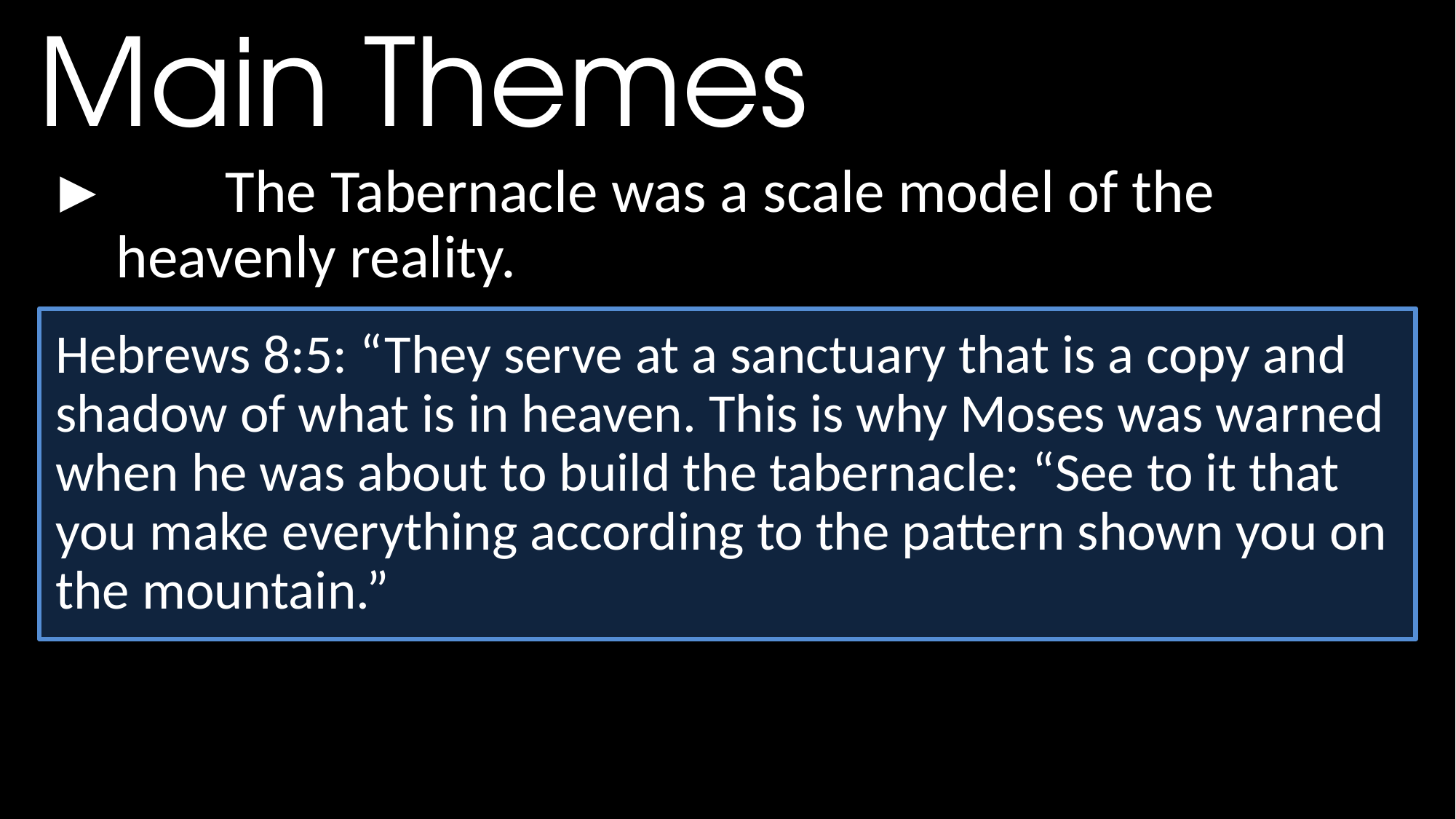

Main Themes
► 	The Tabernacle was a scale model of the heavenly reality.

Hebrews 8:5: “They serve at a sanctuary that is a copy and shadow of what is in heaven. This is why Moses was warned when he was about to build the tabernacle: “See to it that you make everything according to the pattern shown you on the mountain.”